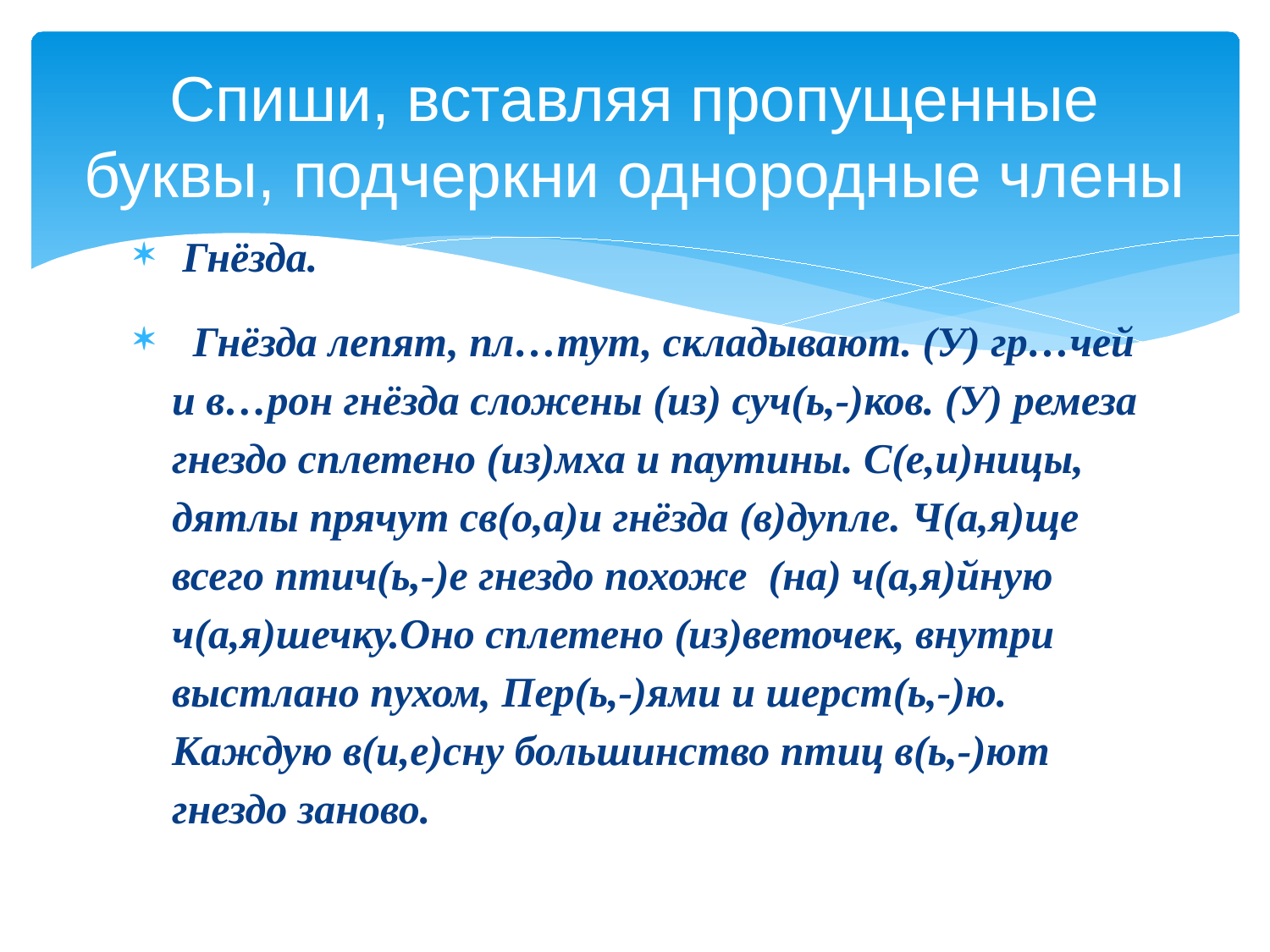

# Спиши, вставляя пропущенные буквы, подчеркни однородные члены
 Гнёзда.
  Гнёзда лепят, пл…тут, складывают. (У) гр…чей и в…рон гнёзда сложены (из) суч(ь,-)ков. (У) ремеза гнездо сплетено (из)мха и паутины. С(е,и)ницы, дятлы прячут св(о,а)и гнёзда (в)дупле. Ч(а,я)ще всего птич(ь,-)е гнездо похоже  (на) ч(а,я)йную ч(а,я)шечку.Оно сплетено (из)веточек, внутри выстлано пухом, Пер(ь,-)ями и шерст(ь,-)ю. Каждую в(и,е)сну большинство птиц в(ь,-)ют гнездо заново.